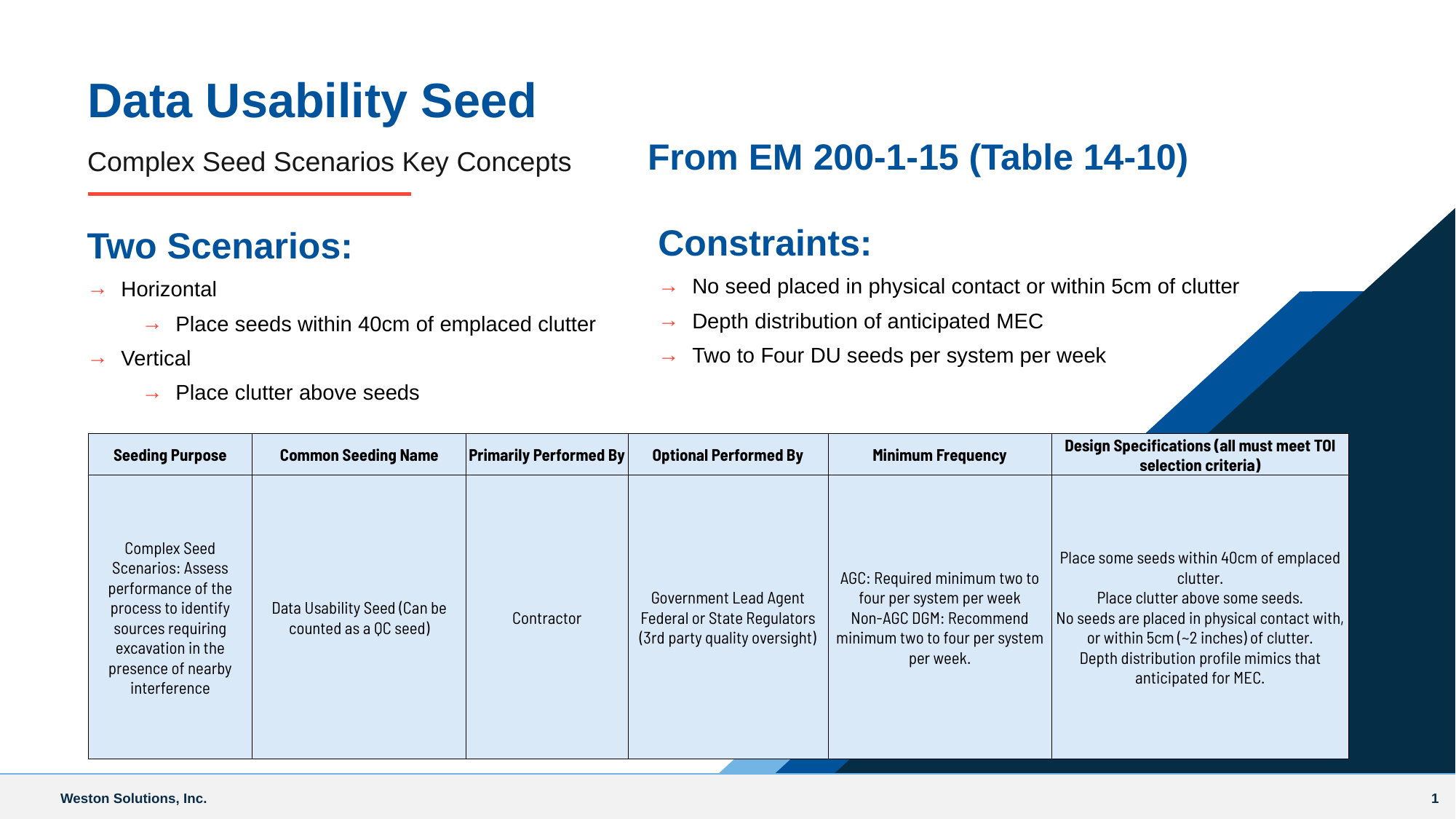

Data Usability Seed
Complex Seed Scenarios Key Concepts
From EM 200-1-15 (Table 14-10)

Constraints:
No seed placed in physical contact or within 5cm of clutter
Depth distribution of anticipated MEC
Two to Four DU seeds per system per week
Two Scenarios:
Horizontal
Place seeds within 40cm of emplaced clutter
Vertical
Place clutter above seeds
| Seeding Purpose | Common Seeding Name | Primarily Performed By | Optional Performed By | Minimum Frequency | Design Specifications (all must meet TOI selection criteria) |
| --- | --- | --- | --- | --- | --- |
| Complex Seed Scenarios: Assess performance of the process to identify sources requiring excavation in the presence of nearby interference | Data Usability Seed (Can be counted as a QC seed) | Contractor | Government Lead Agent Federal or State Regulators (3rd party quality oversight) | AGC: Required minimum two to four per system per week Non-AGC DGM: Recommend minimum two to four per system per week. | Place some seeds within 40cm of emplaced clutter. Place clutter above some seeds. No seeds are placed in physical contact with, or within 5cm (~2 inches) of clutter. Depth distribution profile mimics that anticipated for MEC. |
             Weston Solutions, Inc.											                             1